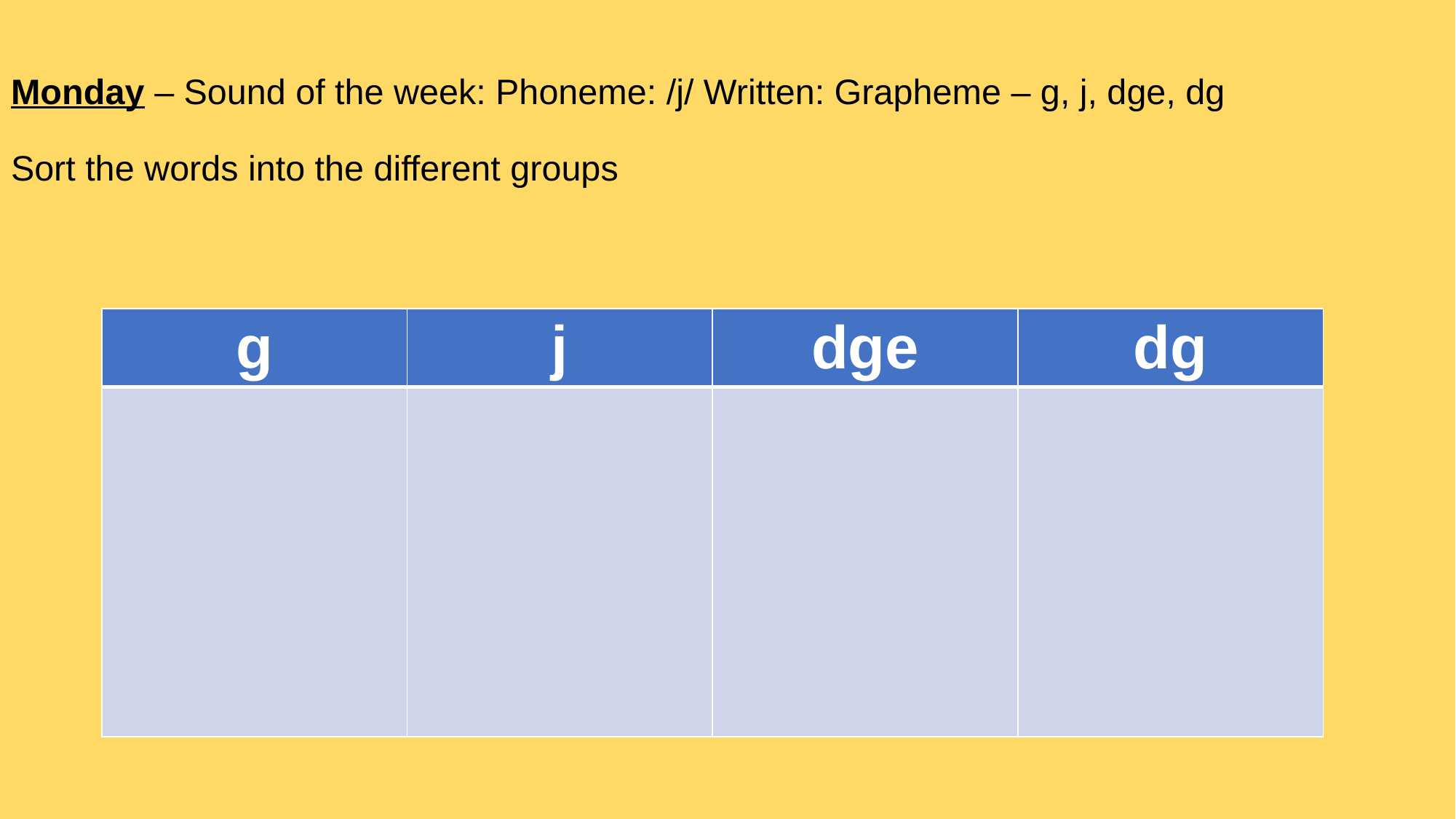

# Monday – Sound of the week: Phoneme: /j/ Written: Grapheme – g, j, dge, dg Sort the words into the different groups
| g | j | dge | dg |
| --- | --- | --- | --- |
|  |  |  |  |